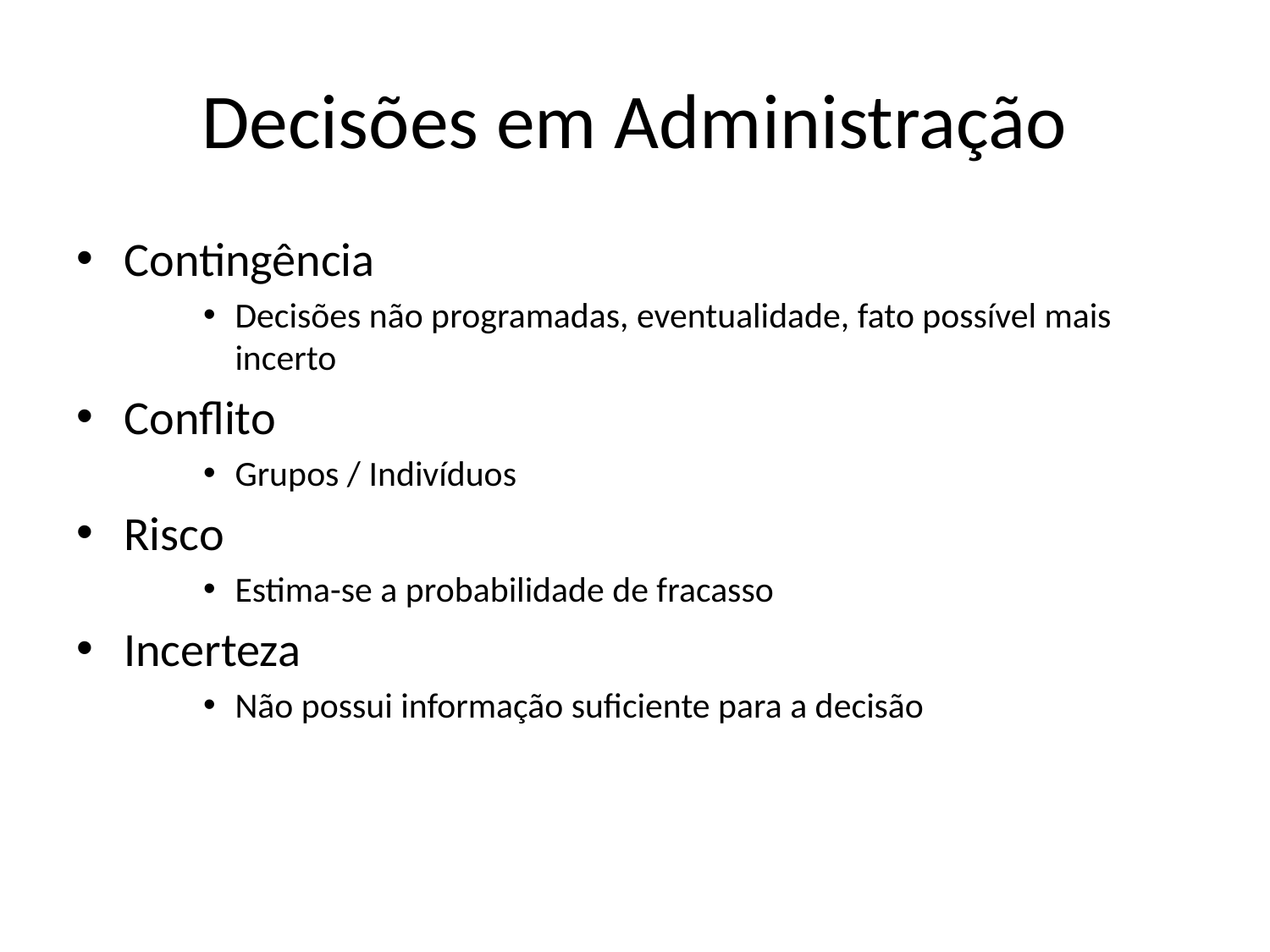

# Decisões em Administração
Contingência
Decisões não programadas, eventualidade, fato possível mais incerto
Conflito
Grupos / Indivíduos
Risco
Estima-se a probabilidade de fracasso
Incerteza
Não possui informação suficiente para a decisão